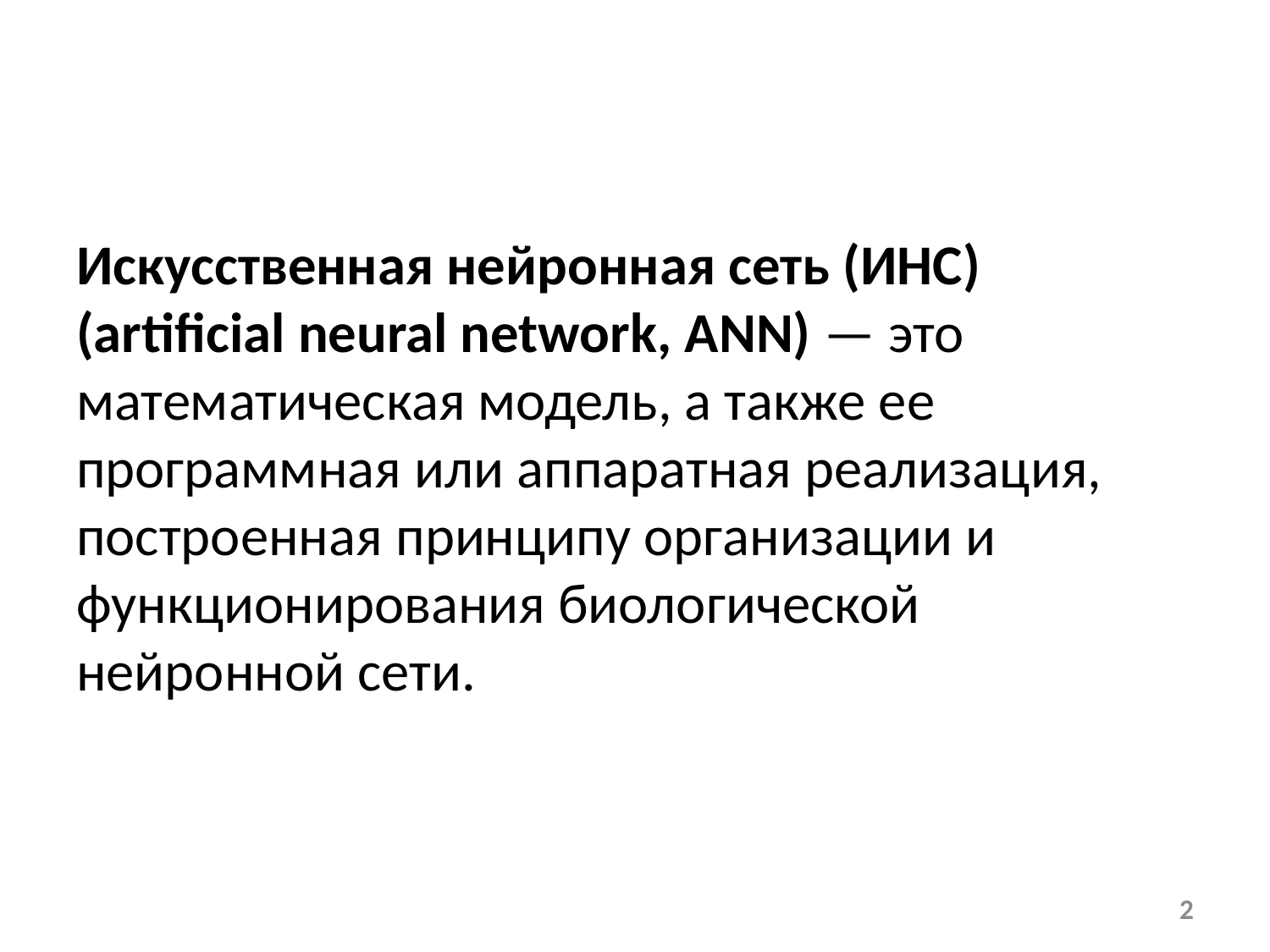

#
Искусственная нейронная сеть (ИНС) (artificial neural network, ANN) — это математическая модель, а также ее программная или аппаратная реализация, построенная принципу организации и функционирования биологической нейронной сети.
2